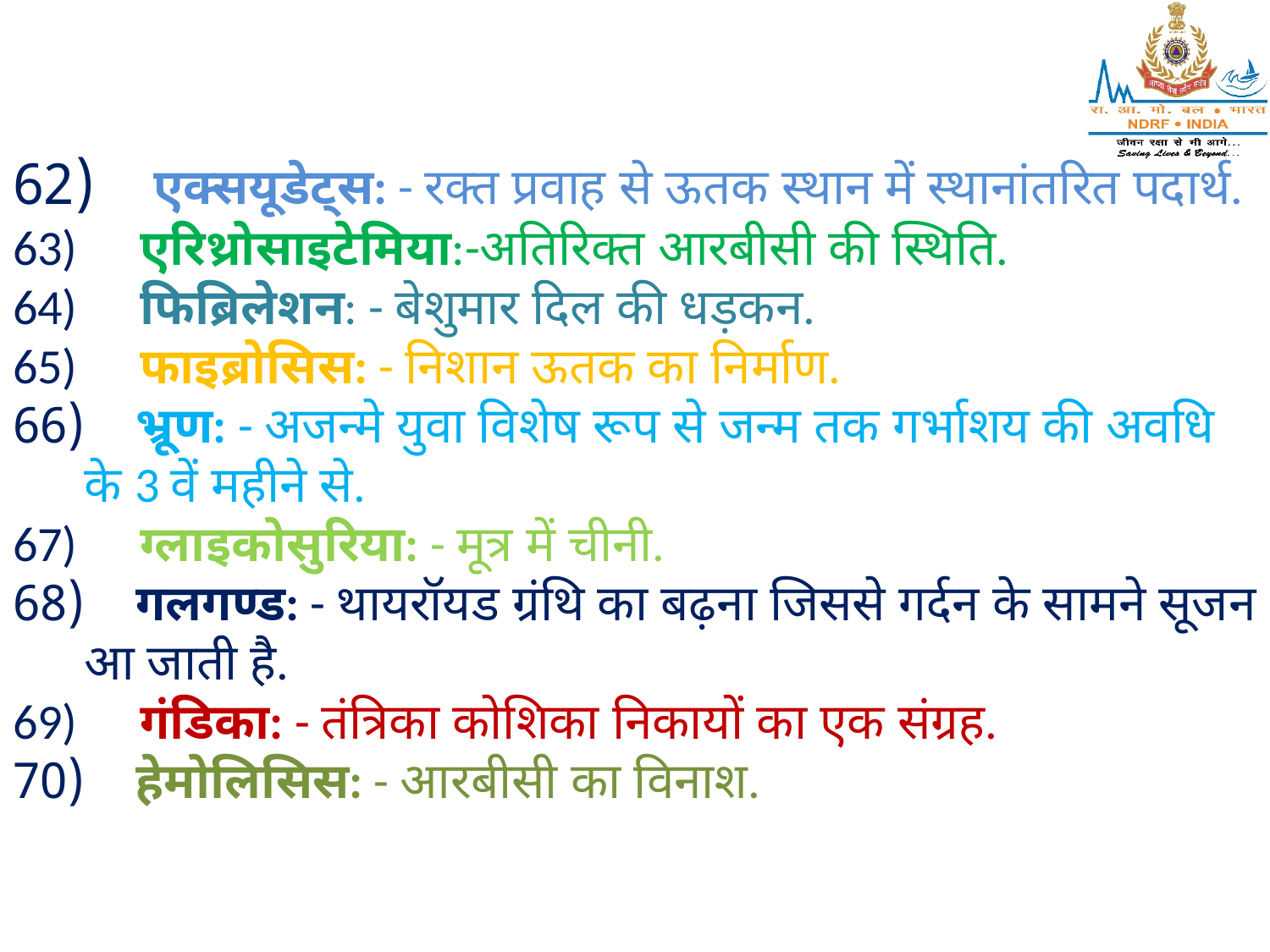

एक्सयूडेट्स: - रक्त प्रवाह से ऊतक स्थान में स्थानांतरित पदार्थ.
63)	एरिथ्रोसाइटेमिया:-अतिरिक्त आरबीसी की स्थिति.
64)	फिब्रिलेशन: - बेशुमार दिल की धड़कन.
65)	फाइब्रोसिस: - निशान ऊतक का निर्माण.
    भ्रूण: - अजन्मे युवा विशेष रूप से जन्म तक गर्भाशय की अवधि के 3 वें महीने से.
67)	ग्लाइकोसुरिया: - मूत्र में चीनी.
    गलगण्ड: - थायरॉयड ग्रंथि का बढ़ना जिससे गर्दन के सामने सूजन आ जाती है.
69)	गंडिका: - तंत्रिका कोशिका निकायों का एक संग्रह.
    हेमोलिसिस: - आरबीसी का विनाश.